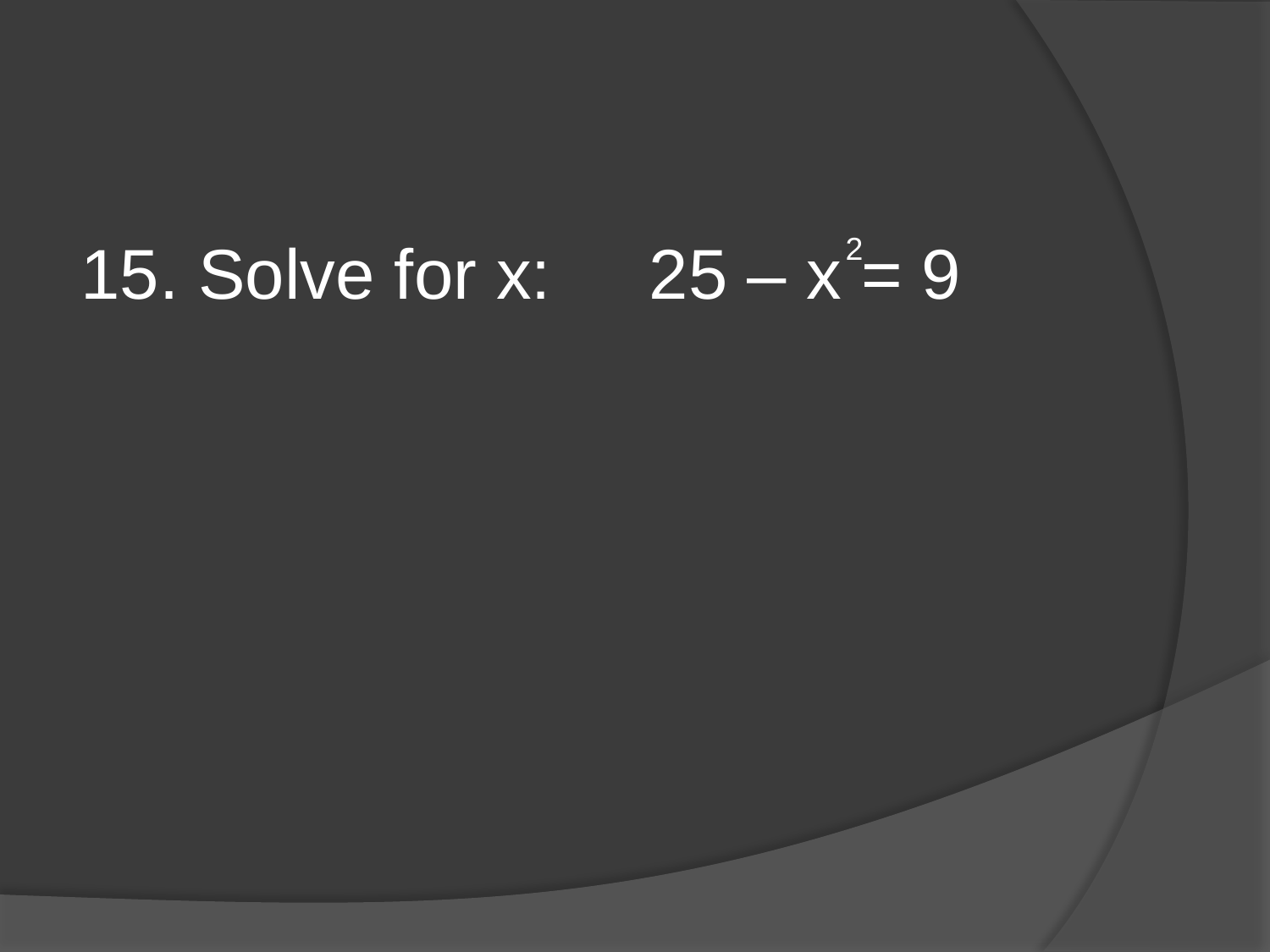

15. Solve for x:     25 – x = 9
2